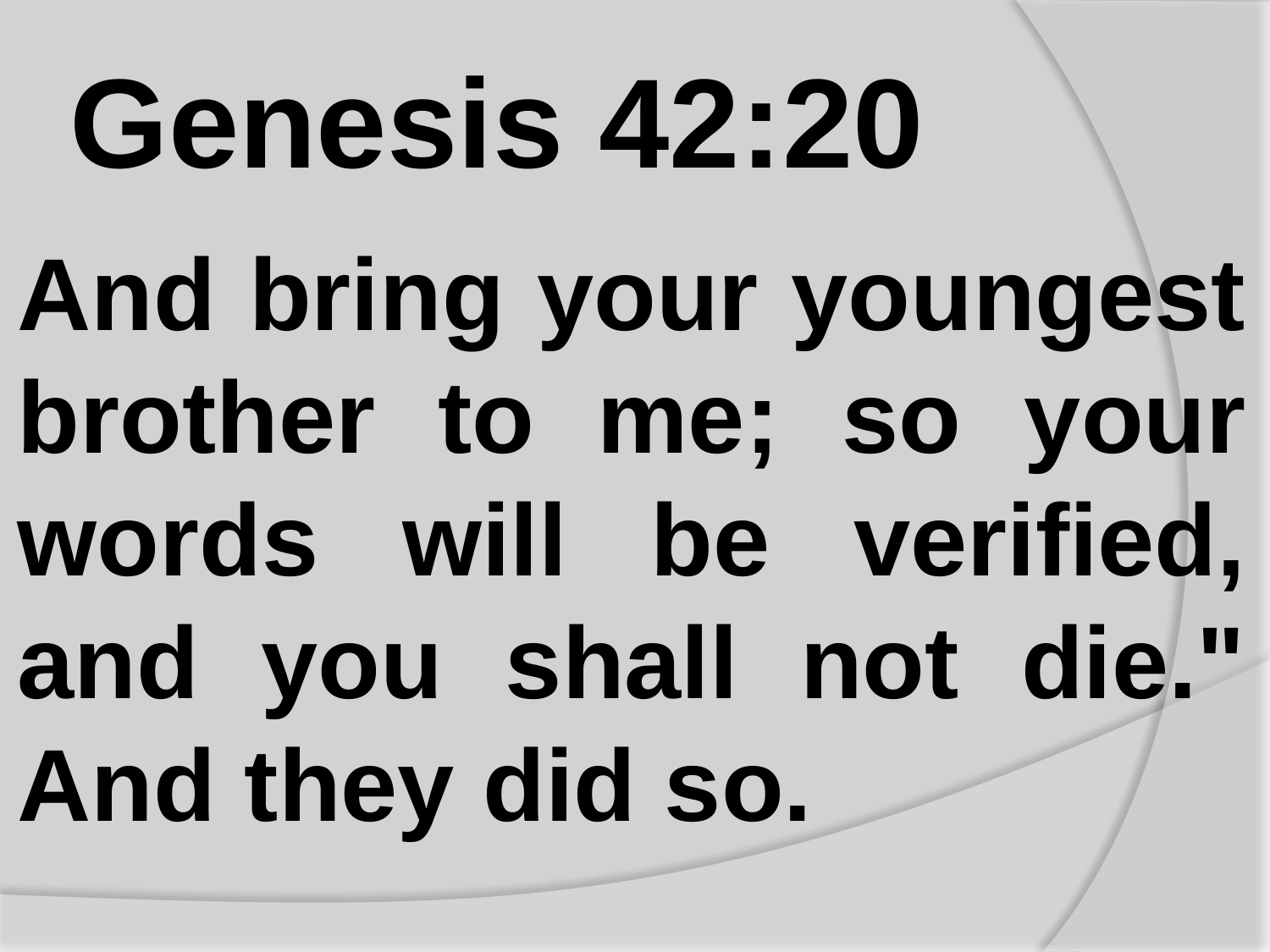

# Genesis 42:20
And bring your youngest brother to me; so your words will be verified, and you shall not die." And they did so.